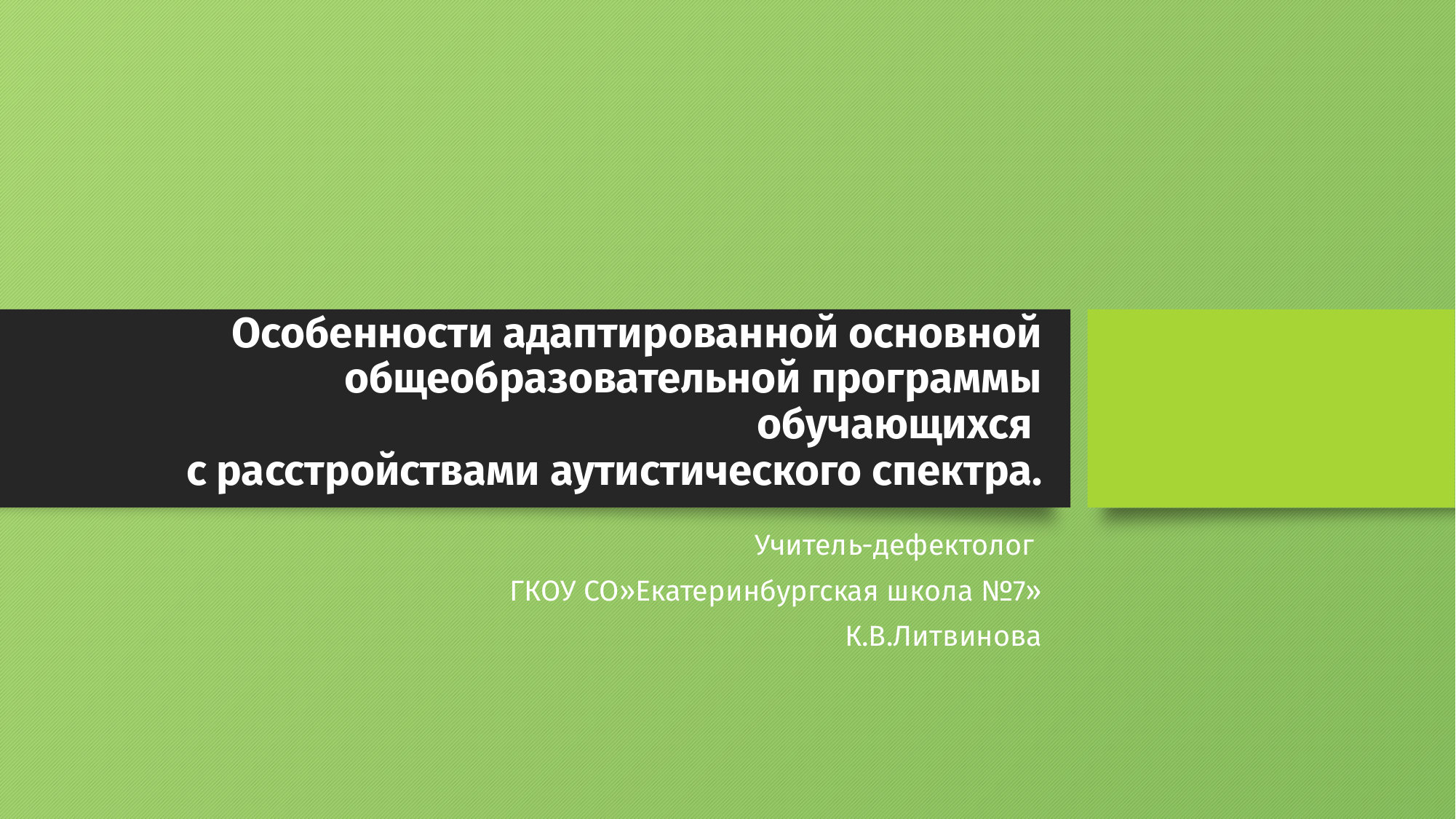

# Особенности адаптированной основной общеобразовательной программы обучающихся с расстройствами аутистического спектра.
Учитель-дефектолог
ГКОУ СО»Екатеринбургская школа №7»
К.В.Литвинова